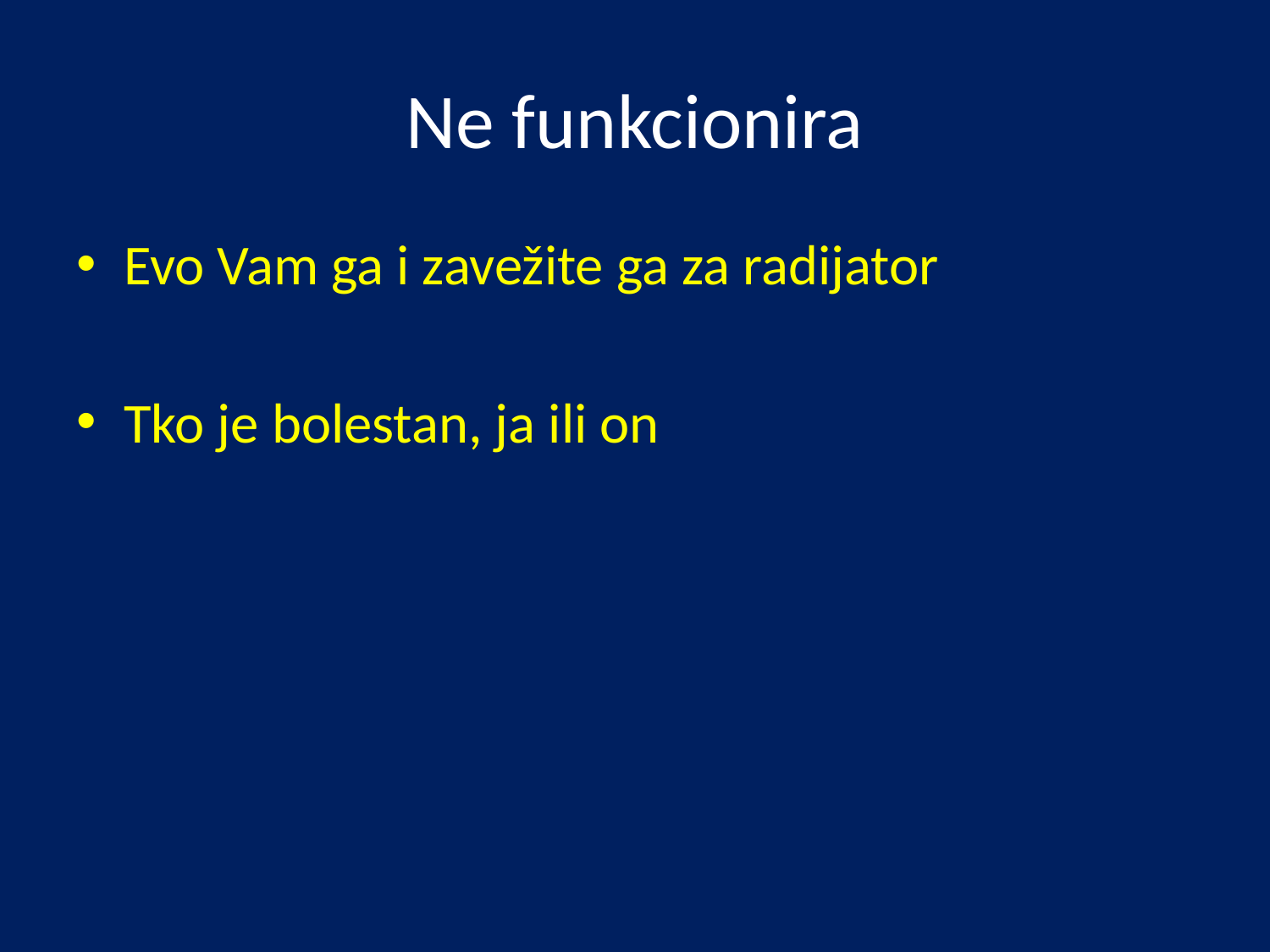

# Ne funkcionira
Evo Vam ga i zavežite ga za radijator

Tko je bolestan, ja ili on